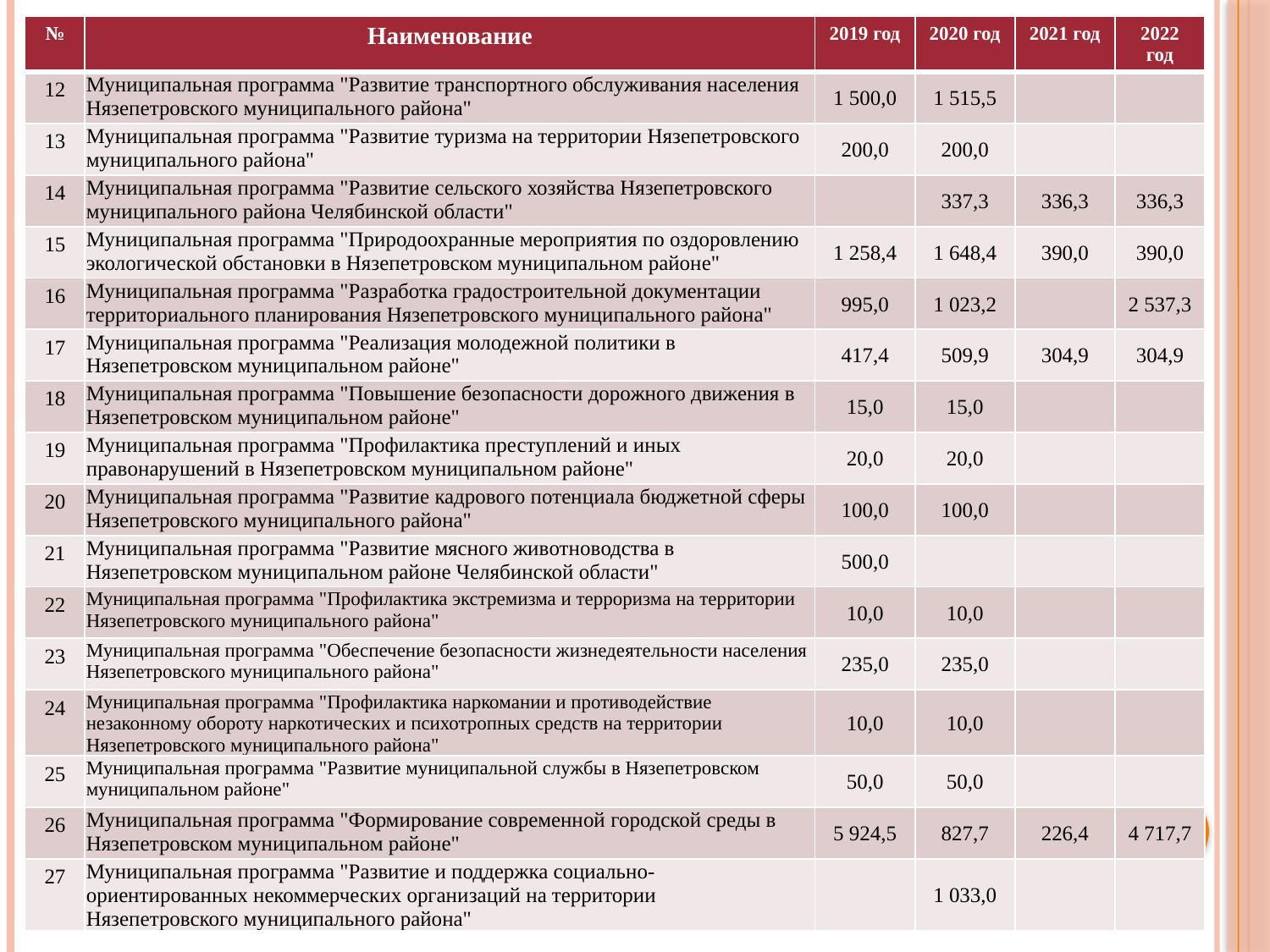

| № | Наименование | 2019 год | 2020 год | 2021 год | 2022 год |
| --- | --- | --- | --- | --- | --- |
| 12 | Муниципальная программа "Развитие транспортного обслуживания населения Нязепетровского муниципального района" | 1 500,0 | 1 515,5 |  |  |
| 13 | Муниципальная программа "Развитие туризма на территории Нязепетровского муниципального района" | 200,0 | 200,0 |  |  |
| 14 | Муниципальная программа "Развитие сельского хозяйства Нязепетровского муниципального района Челябинской области" |  | 337,3 | 336,3 | 336,3 |
| 15 | Муниципальная программа "Природоохранные мероприятия по оздоровлению экологической обстановки в Нязепетровском муниципальном районе" | 1 258,4 | 1 648,4 | 390,0 | 390,0 |
| 16 | Муниципальная программа "Разработка градостроительной документации территориального планирования Нязепетровского муниципального района" | 995,0 | 1 023,2 |  | 2 537,3 |
| 17 | Муниципальная программа "Реализация молодежной политики в Нязепетровском муниципальном районе" | 417,4 | 509,9 | 304,9 | 304,9 |
| 18 | Муниципальная программа "Повышение безопасности дорожного движения в Нязепетровском муниципальном районе" | 15,0 | 15,0 |  |  |
| 19 | Муниципальная программа "Профилактика преступлений и иных правонарушений в Нязепетровском муниципальном районе" | 20,0 | 20,0 |  |  |
| 20 | Муниципальная программа "Развитие кадрового потенциала бюджетной сферы Нязепетровского муниципального района" | 100,0 | 100,0 |  |  |
| 21 | Муниципальная программа "Развитие мясного животноводства в Нязепетровском муниципальном районе Челябинской области" | 500,0 |  |  |  |
| 22 | Муниципальная программа "Профилактика экстремизма и терроризма на территории Нязепетровского муниципального района" | 10,0 | 10,0 |  |  |
| 23 | Муниципальная программа "Обеспечение безопасности жизнедеятельности населения Нязепетровского муниципального района" | 235,0 | 235,0 |  |  |
| 24 | Муниципальная программа "Профилактика наркомании и противодействие незаконному обороту наркотических и психотропных средств на территории Нязепетровского муниципального района" | 10,0 | 10,0 |  |  |
| 25 | Муниципальная программа "Развитие муниципальной службы в Нязепетровском муниципальном районе" | 50,0 | 50,0 |  |  |
| 26 | Муниципальная программа "Формирование современной городской среды в Нязепетровском муниципальном районе" | 5 924,5 | 827,7 | 226,4 | 4 717,7 |
| 27 | Муниципальная программа "Развитие и поддержка социально-ориентированных некоммерческих организаций на территории Нязепетровского муниципального района" |  | 1 033,0 |  |  |